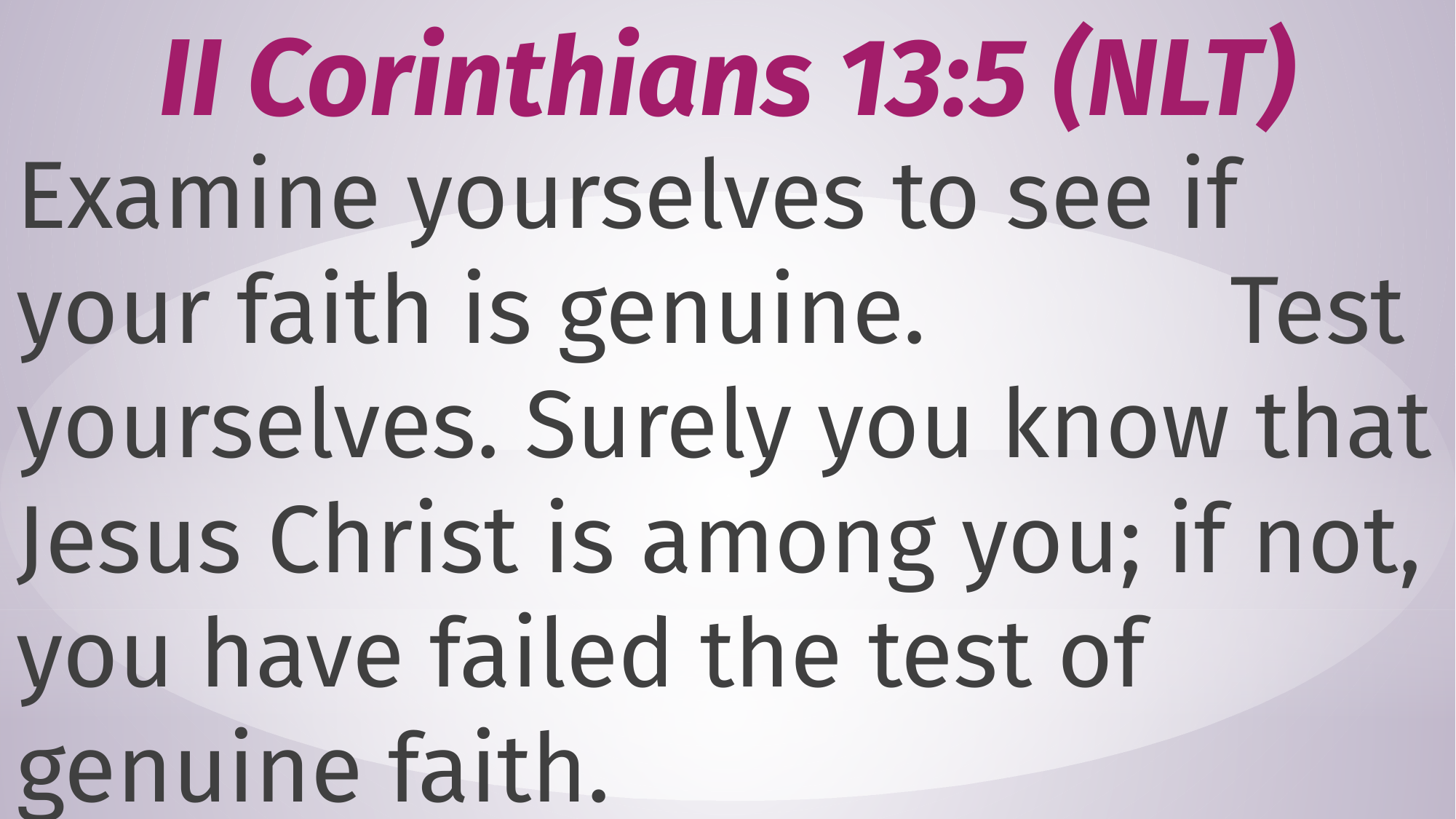

# II Corinthians 13:5 (NLT)
Examine yourselves to see if your faith is genuine.            Test yourselves. Surely you know that Jesus Christ is among you; if not, you have failed the test of genuine faith.